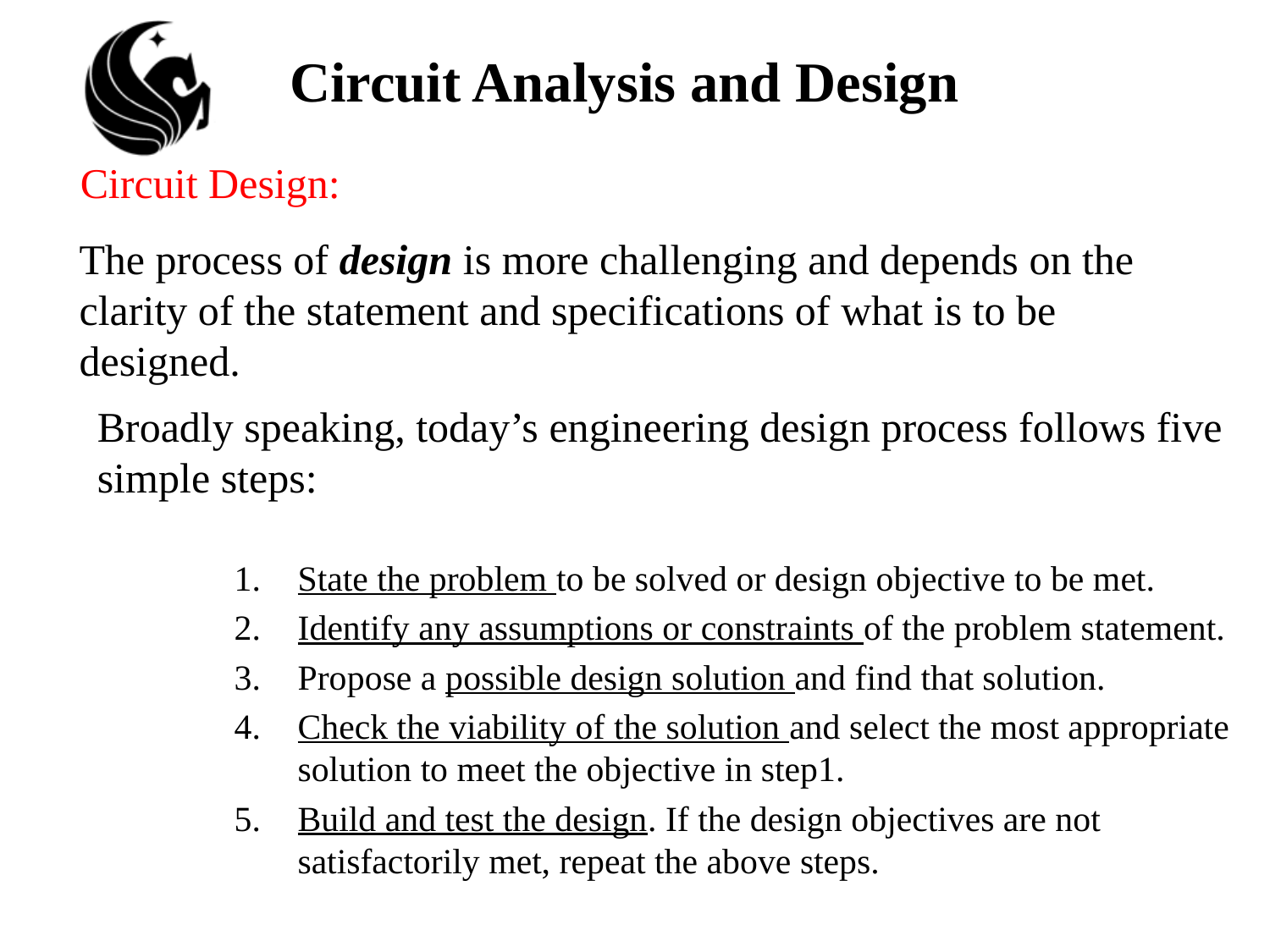

# Circuit Analysis and Design
Circuit Design:
The process of design is more challenging and depends on the clarity of the statement and specifications of what is to be designed.
Broadly speaking, today’s engineering design process follows five simple steps:

State the problem to be solved or design objective to be met.
Identify any assumptions or constraints of the problem statement.
Propose a possible design solution and find that solution.
Check the viability of the solution and select the most appropriate solution to meet the objective in step1.
Build and test the design. If the design objectives are not satisfactorily met, repeat the above steps.